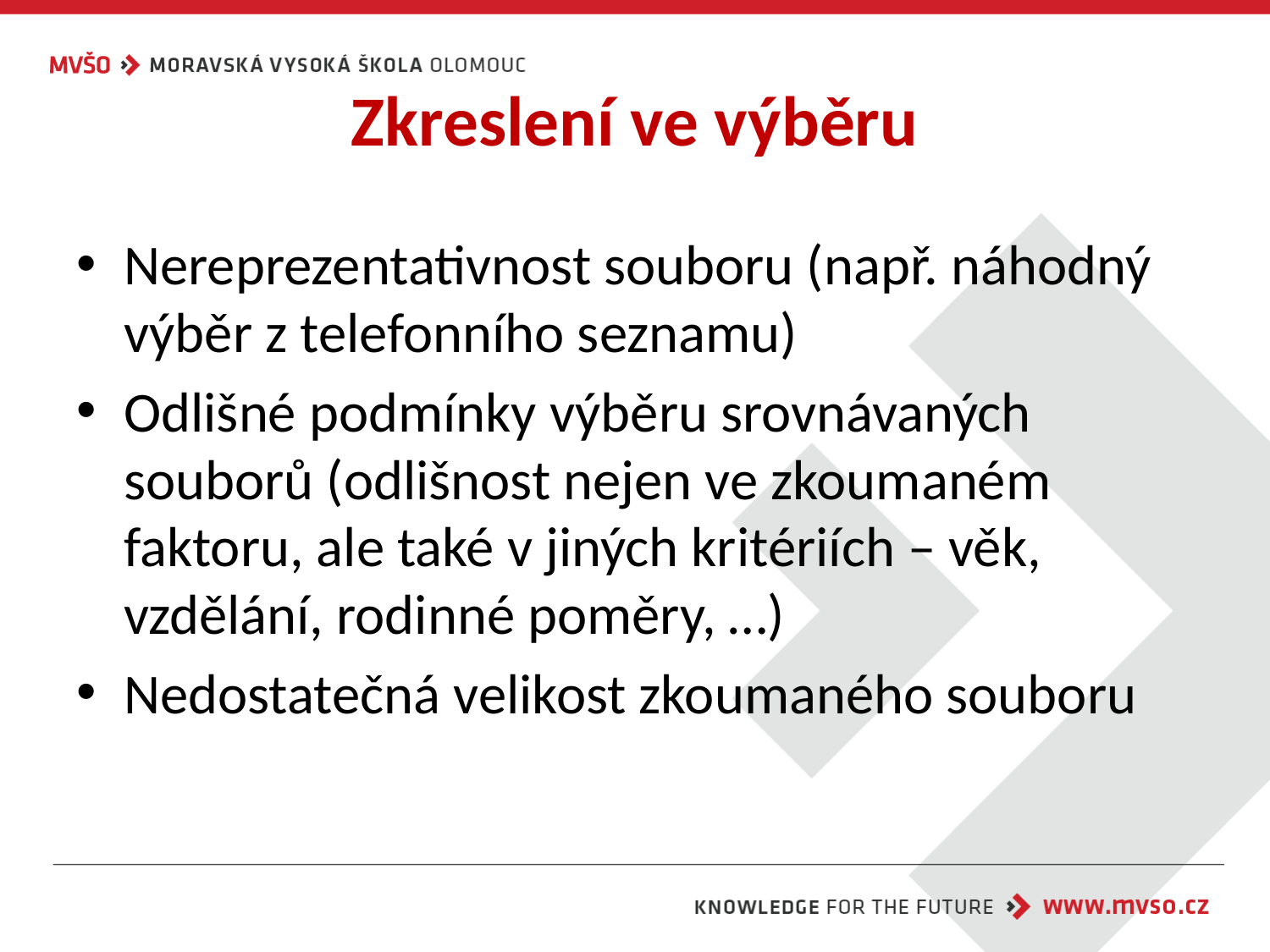

# Zkreslení ve výběru
Nereprezentativnost souboru (např. náhodný výběr z telefonního seznamu)
Odlišné podmínky výběru srovnávaných souborů (odlišnost nejen ve zkoumaném faktoru, ale také v jiných kritériích – věk, vzdělání, rodinné poměry, …)
Nedostatečná velikost zkoumaného souboru